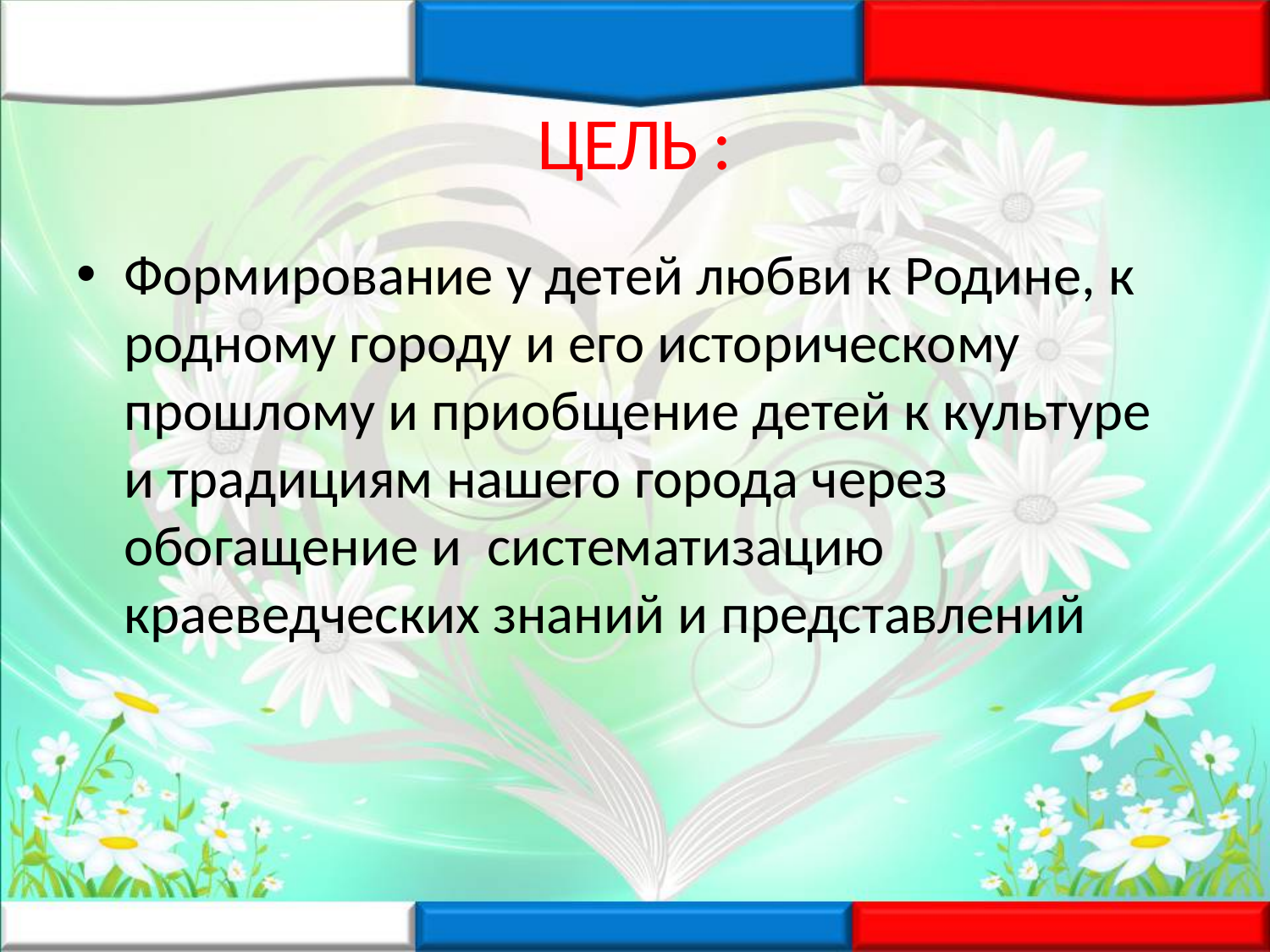

ЦЕЛЬ :
Формирование у детей любви к Родине, к родному городу и его историческому прошлому и приобщение детей к культуре и традициям нашего города через обогащение и  систематизацию краеведческих знаний и представлений